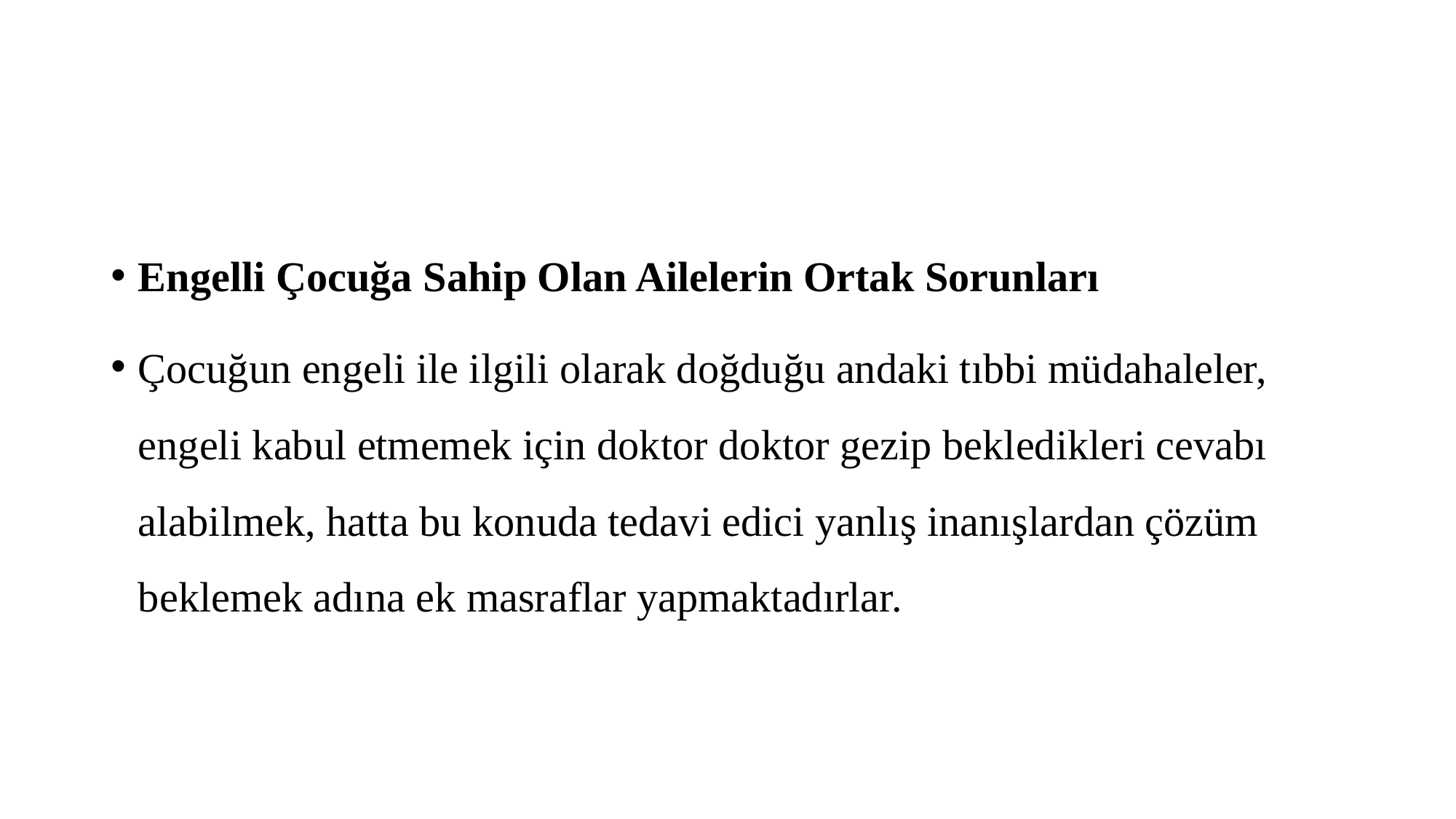

#
Engelli Çocuğa Sahip Olan Ailelerin Ortak Sorunları
Çocuğun engeli ile ilgili olarak doğduğu andaki tıbbi müdahaleler, engeli kabul etmemek için doktor doktor gezip bekledikleri cevabı alabilmek, hatta bu konuda tedavi edici yanlış inanışlardan çözüm beklemek adına ek masraflar yapmaktadırlar.